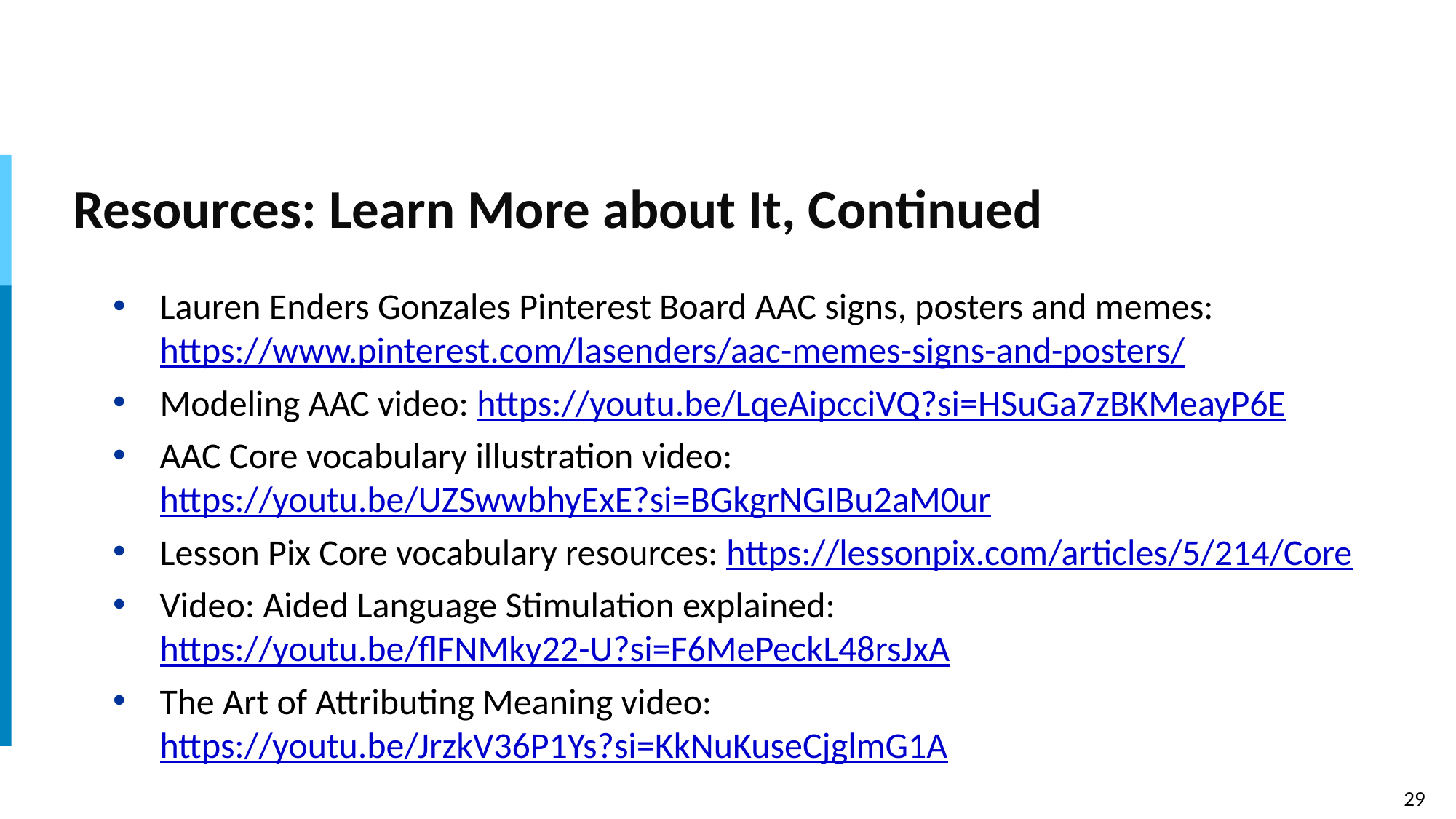

# Resources: Learn More about It, Continued
Lauren Enders Gonzales Pinterest Board AAC signs, posters and memes: https://www.pinterest.com/lasenders/aac-memes-signs-and-posters/
Modeling AAC video: https://youtu.be/LqeAipcciVQ?si=HSuGa7zBKMeayP6E
AAC Core vocabulary illustration video: https://youtu.be/UZSwwbhyExE?si=BGkgrNGIBu2aM0ur
Lesson Pix Core vocabulary resources: https://lessonpix.com/articles/5/214/Core
Video: Aided Language Stimulation explained: https://youtu.be/flFNMky22-U?si=F6MePeckL48rsJxA
The Art of Attributing Meaning video: https://youtu.be/JrzkV36P1Ys?si=KkNuKuseCjglmG1A